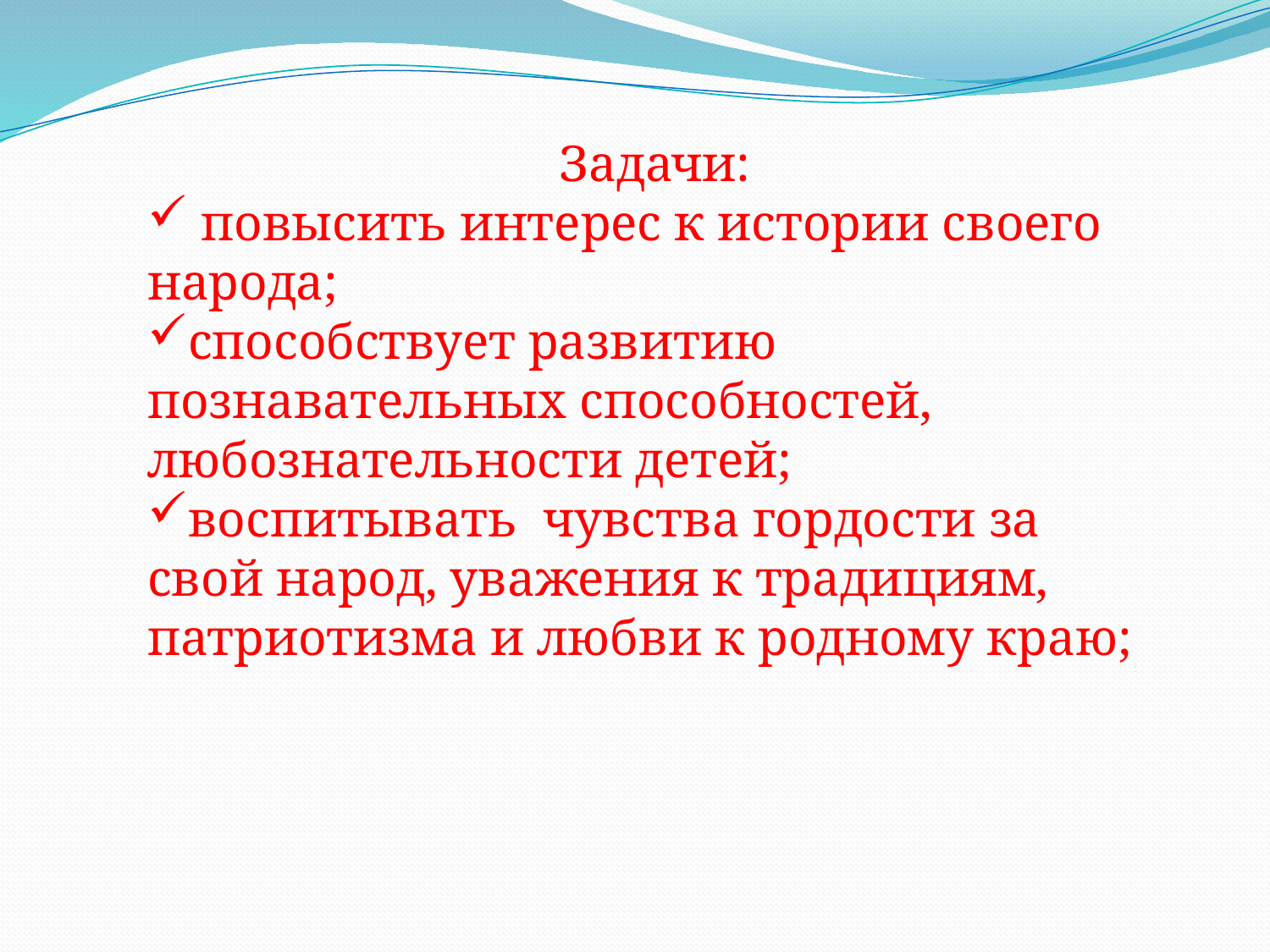

Задачи:
 повысить интерес к истории своего народа;
способствует развитию познавательных способностей, любознательности детей;
воспитывать  чувства гордости за свой народ, уважения к традициям, патриотизма и любви к родному краю;